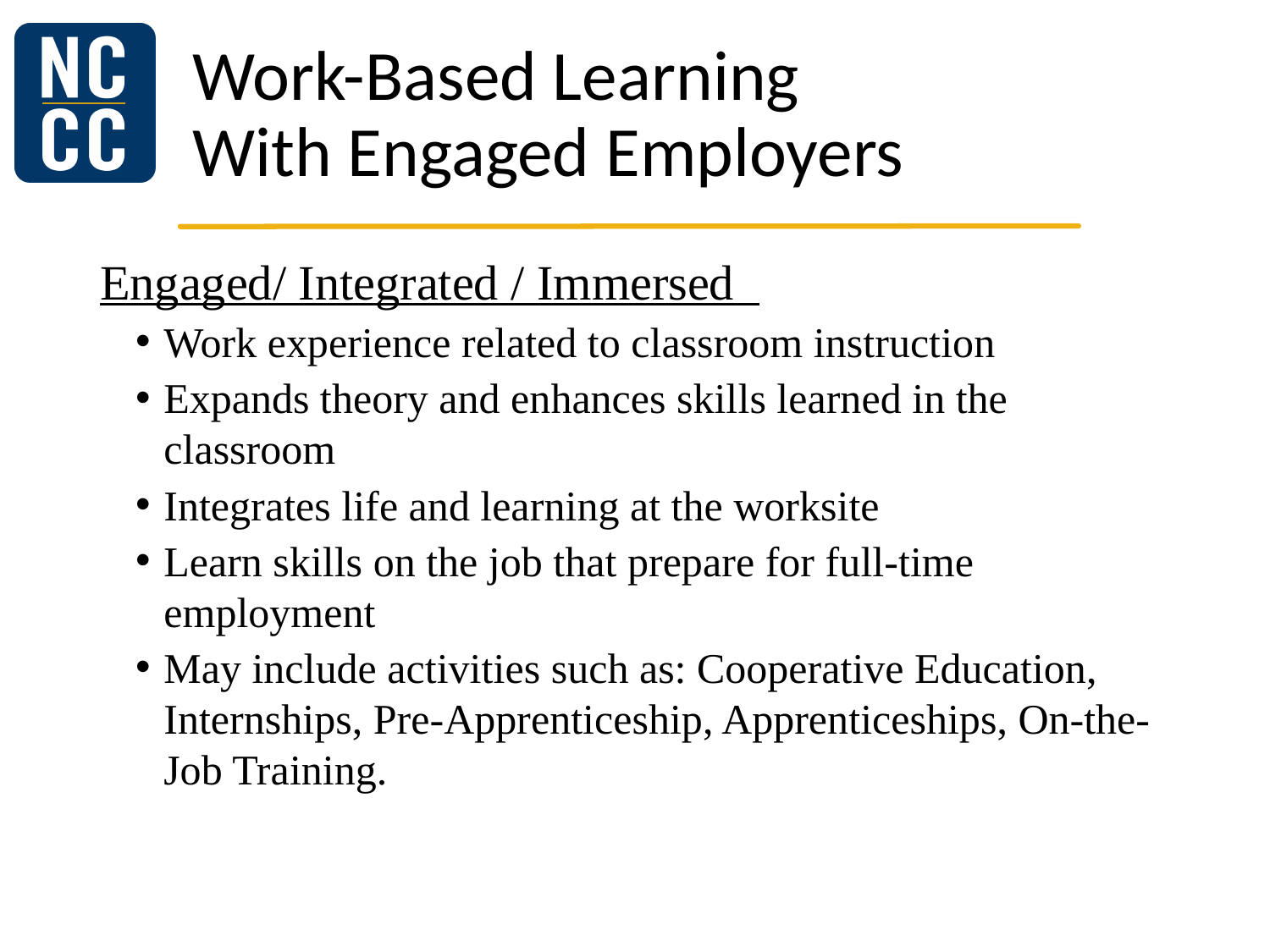

# Work-Based Learning With Engaged Employers
Engaged/ Integrated / Immersed
Work experience related to classroom instruction
Expands theory and enhances skills learned in the classroom
Integrates life and learning at the worksite
Learn skills on the job that prepare for full-time employment
May include activities such as: Cooperative Education, Internships, Pre-Apprenticeship, Apprenticeships, On-the-Job Training.